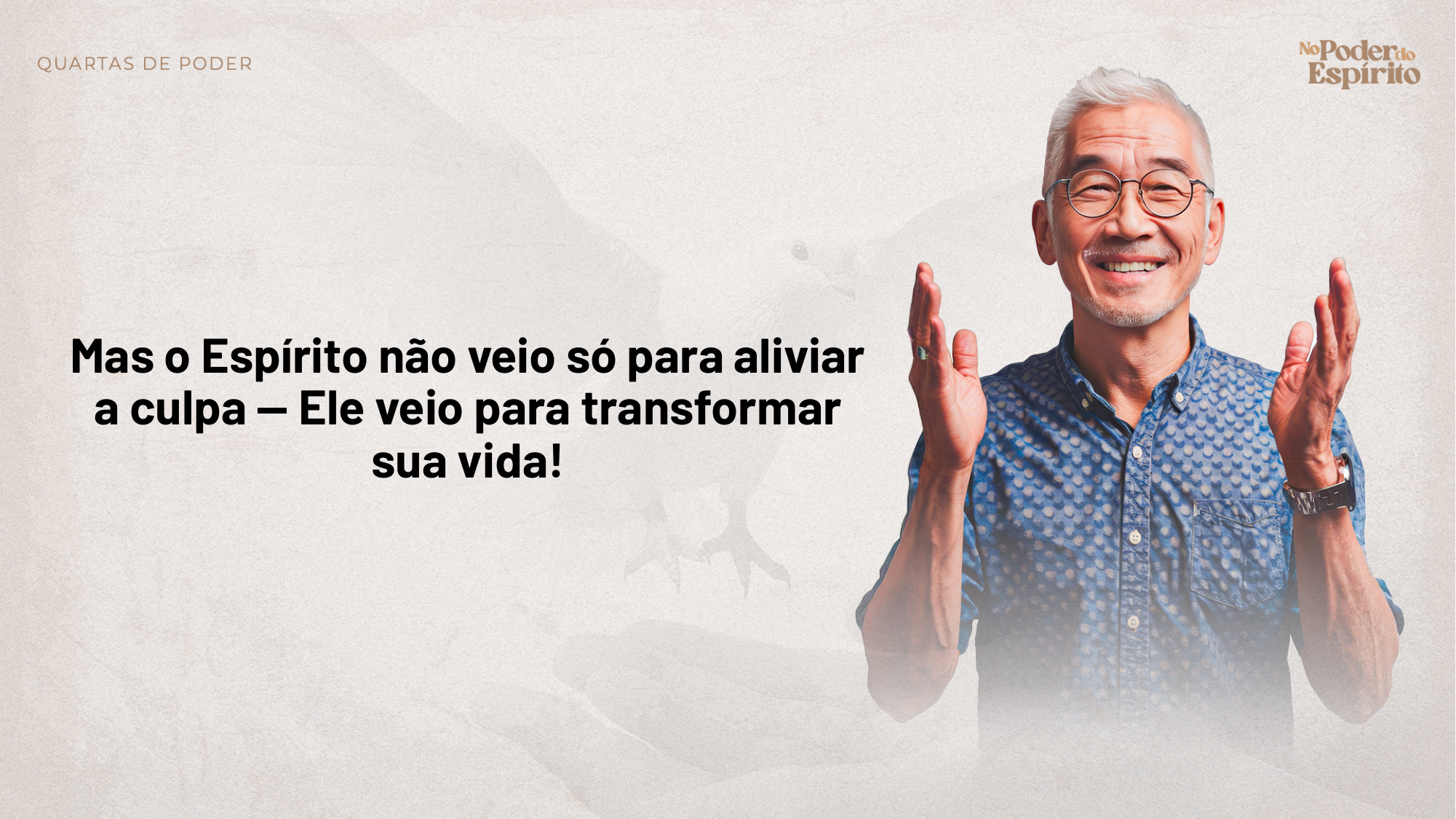

Mas o Espírito não veio só para aliviar a culpa — Ele veio para transformar sua vida!